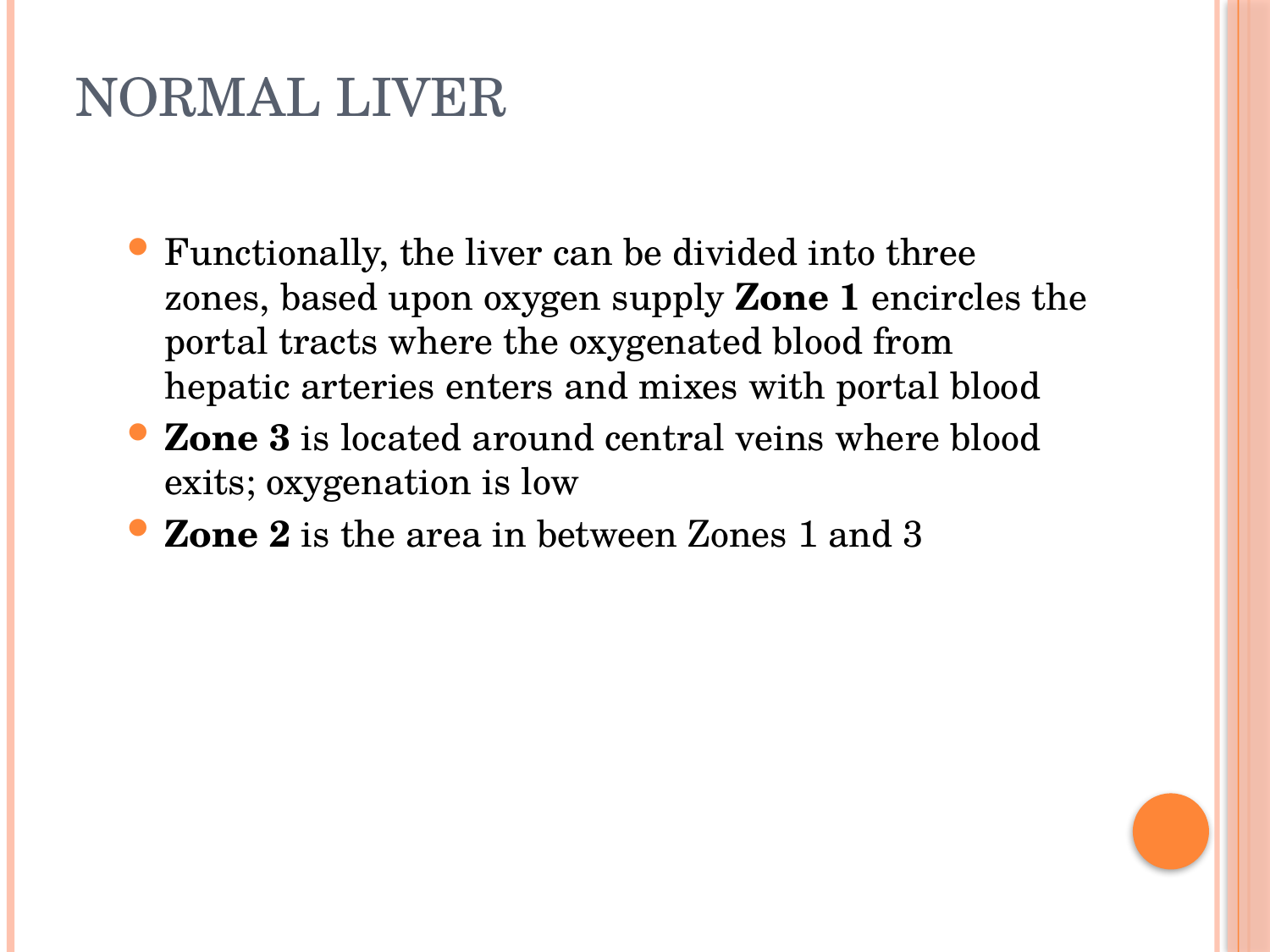

# Normal Liver
Functionally, the liver can be divided into three zones, based upon oxygen supply Zone 1 encircles the portal tracts where the oxygenated blood from hepatic arteries enters and mixes with portal blood
Zone 3 is located around central veins where blood exits; oxygenation is low
Zone 2 is the area in between Zones 1 and 3